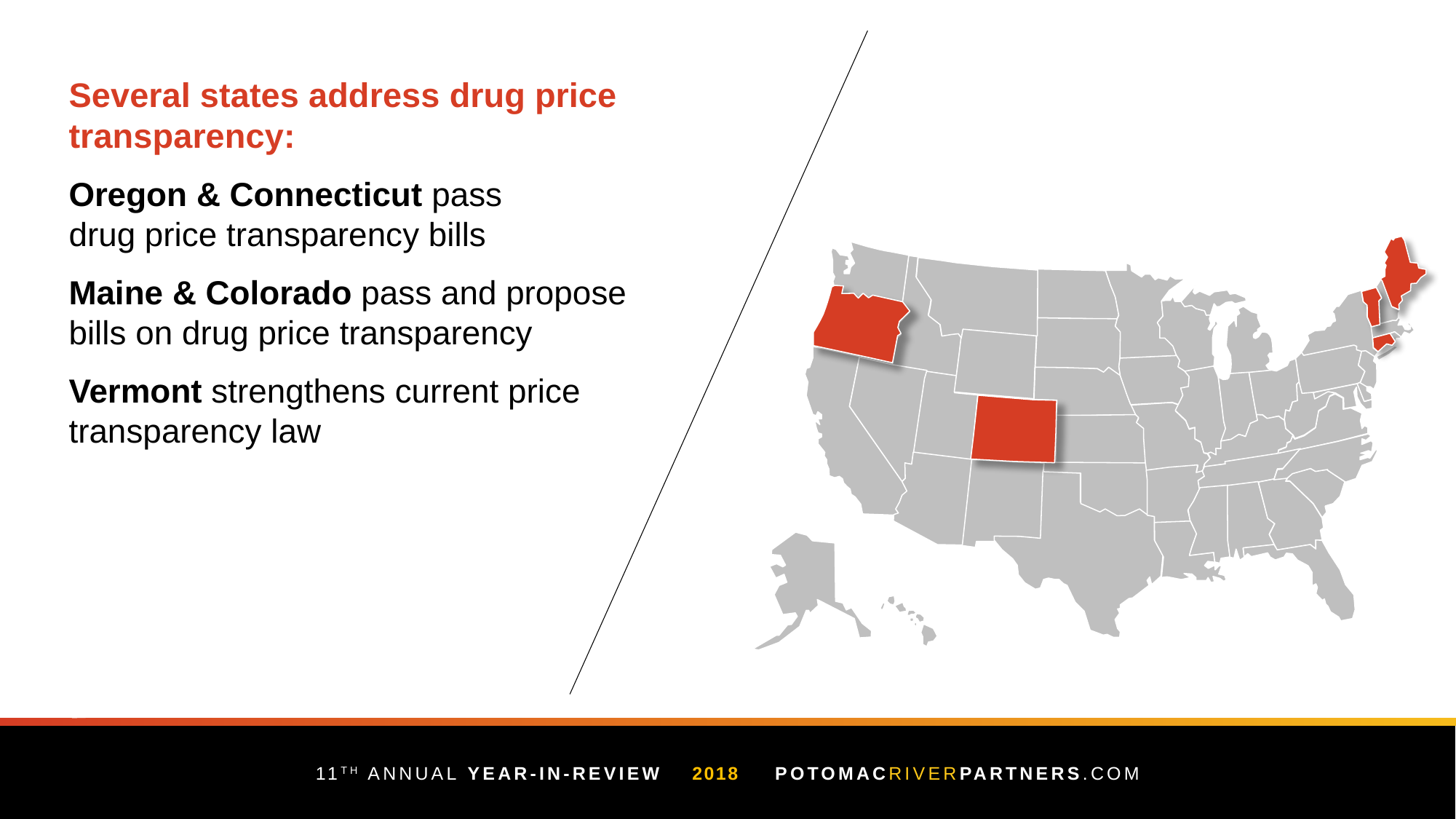

Several states address drug price transparency:
Oregon & Connecticut pass
drug price transparency bills
Maine & Colorado pass and propose bills on drug price transparency
Vermont strengthens current price transparency law

11TH ANNUAL YEAR-IN-REVIEW    2018
POTOMACRIVERPARTNERS.COM